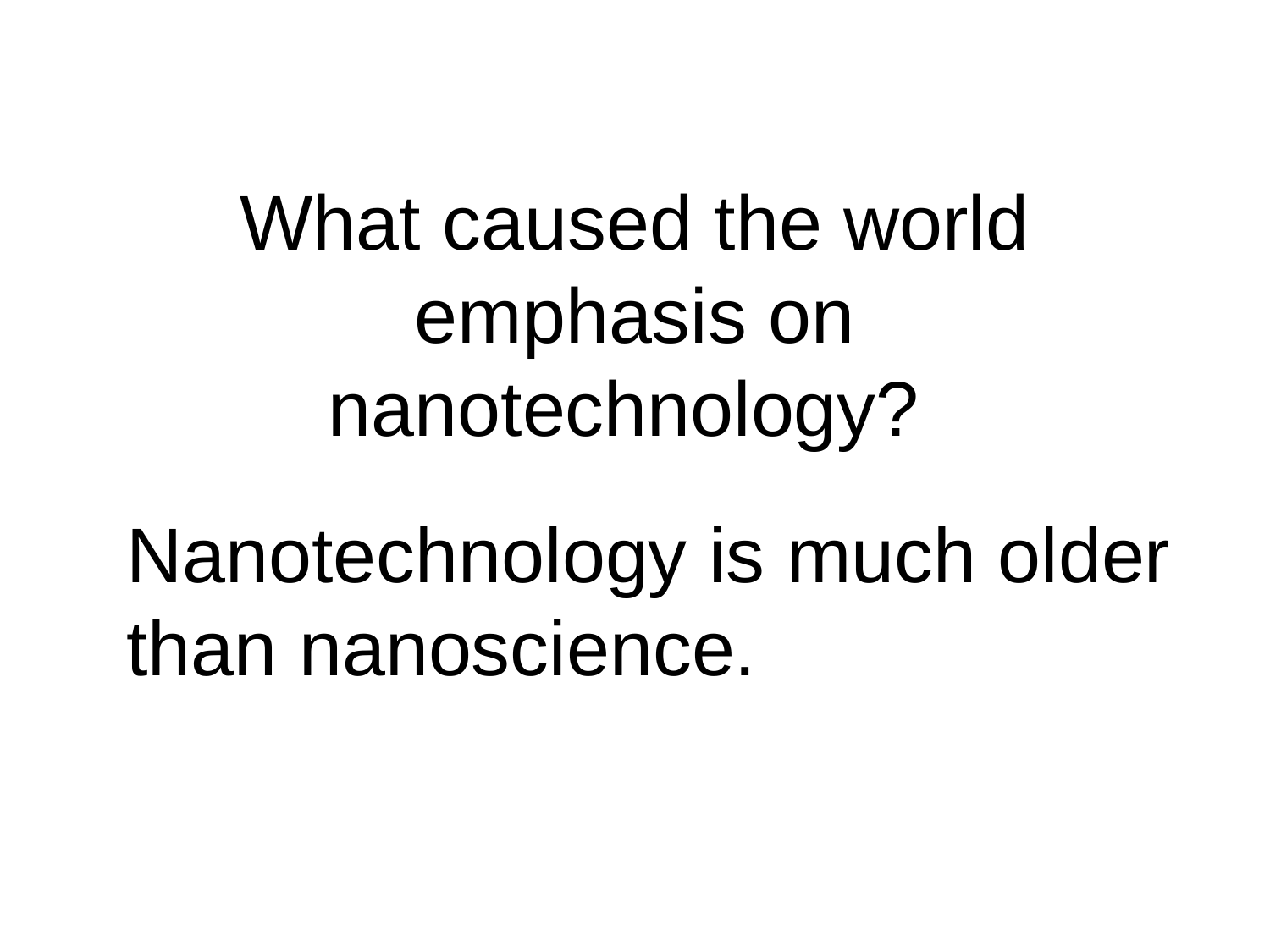

What caused the world emphasis on nanotechnology?
Nanotechnology is much older than nanoscience.